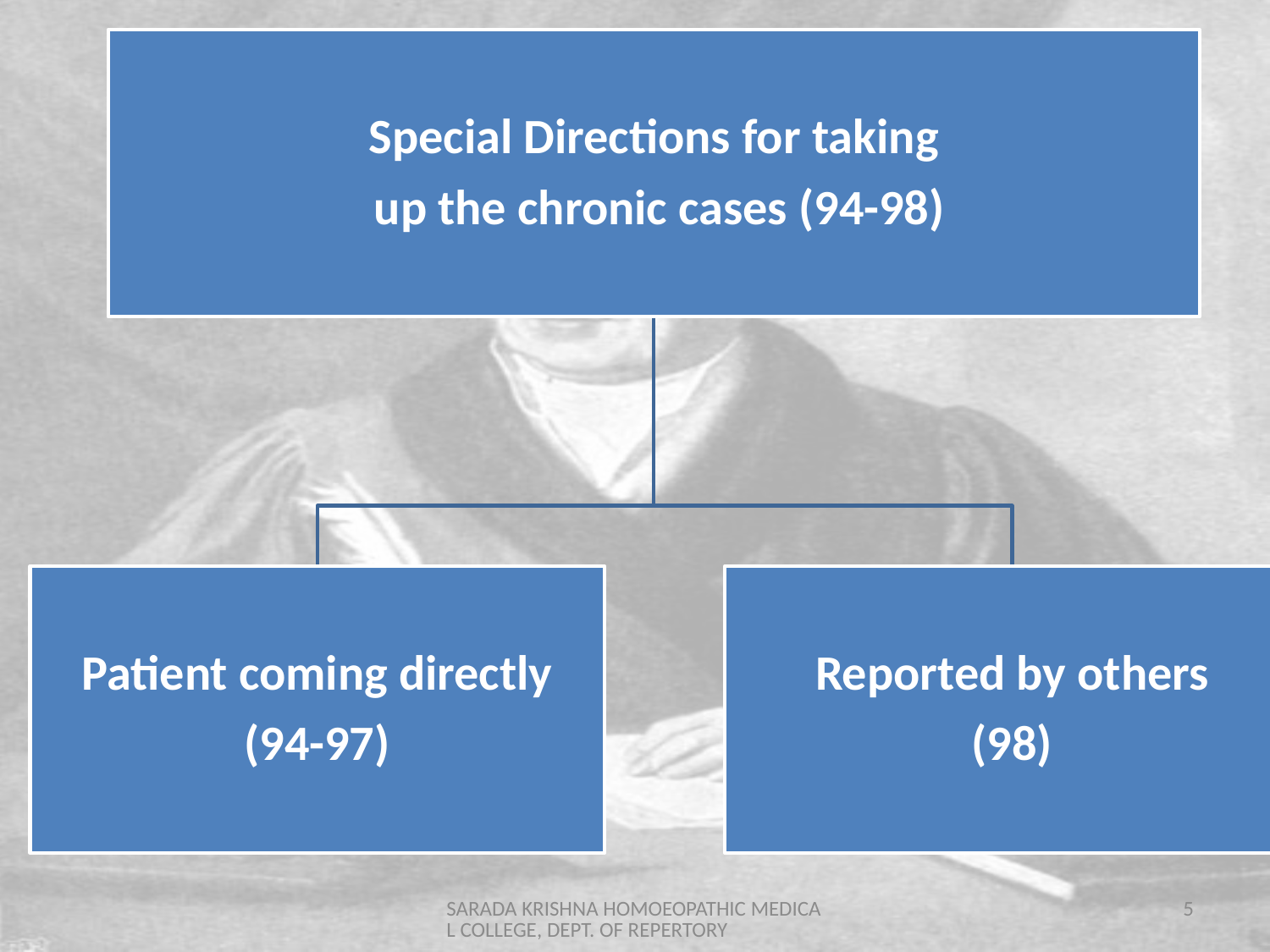

#
Special Directions for taking
 up the chronic cases (94-98)
Patient coming directly
(94-97)
Reported by others
(98)
SARADA KRISHNA HOMOEOPATHIC MEDICAL COLLEGE, DEPT. OF REPERTORY
5